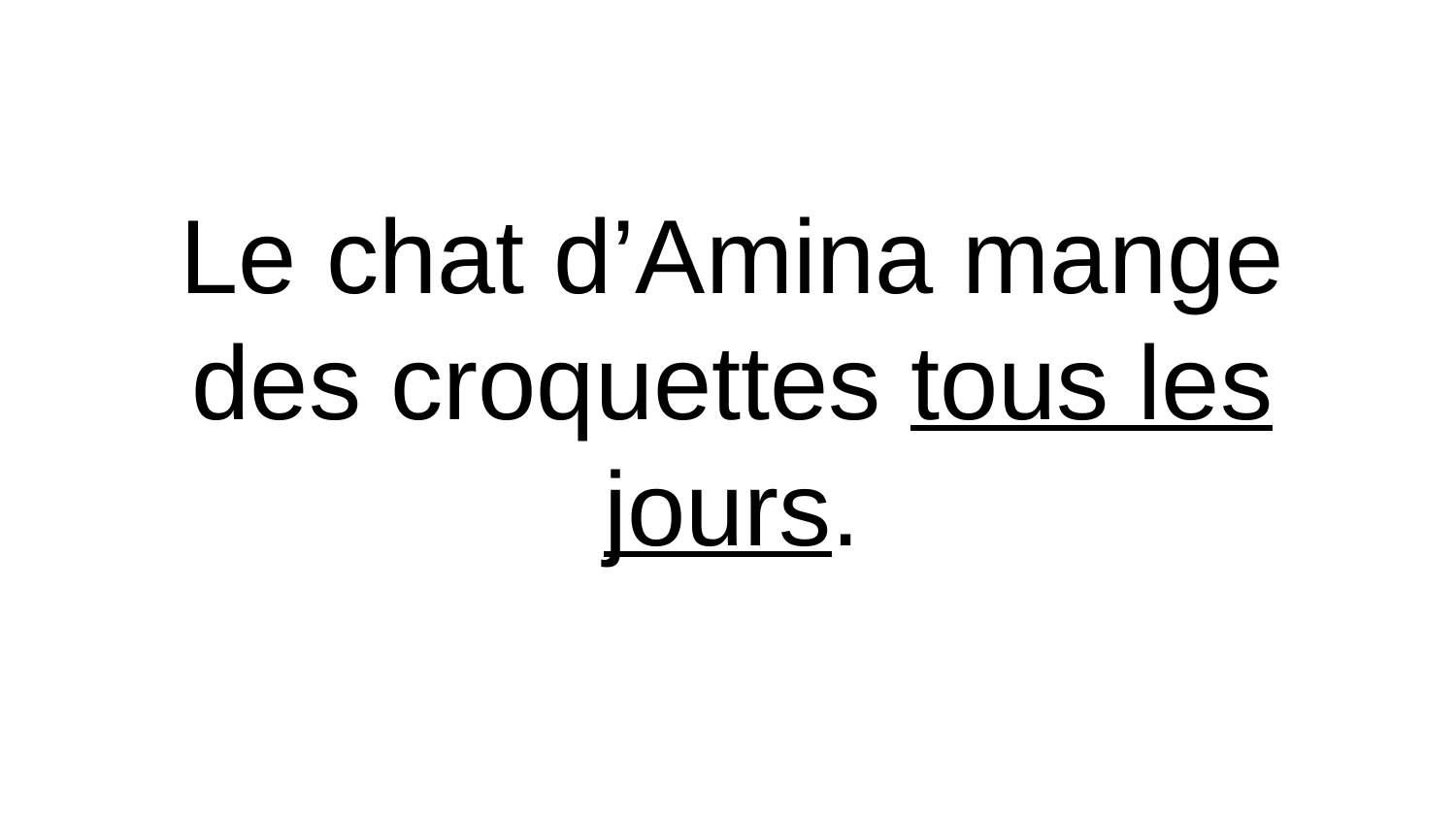

# Le chat d’Amina mange des croquettes tous les jours.